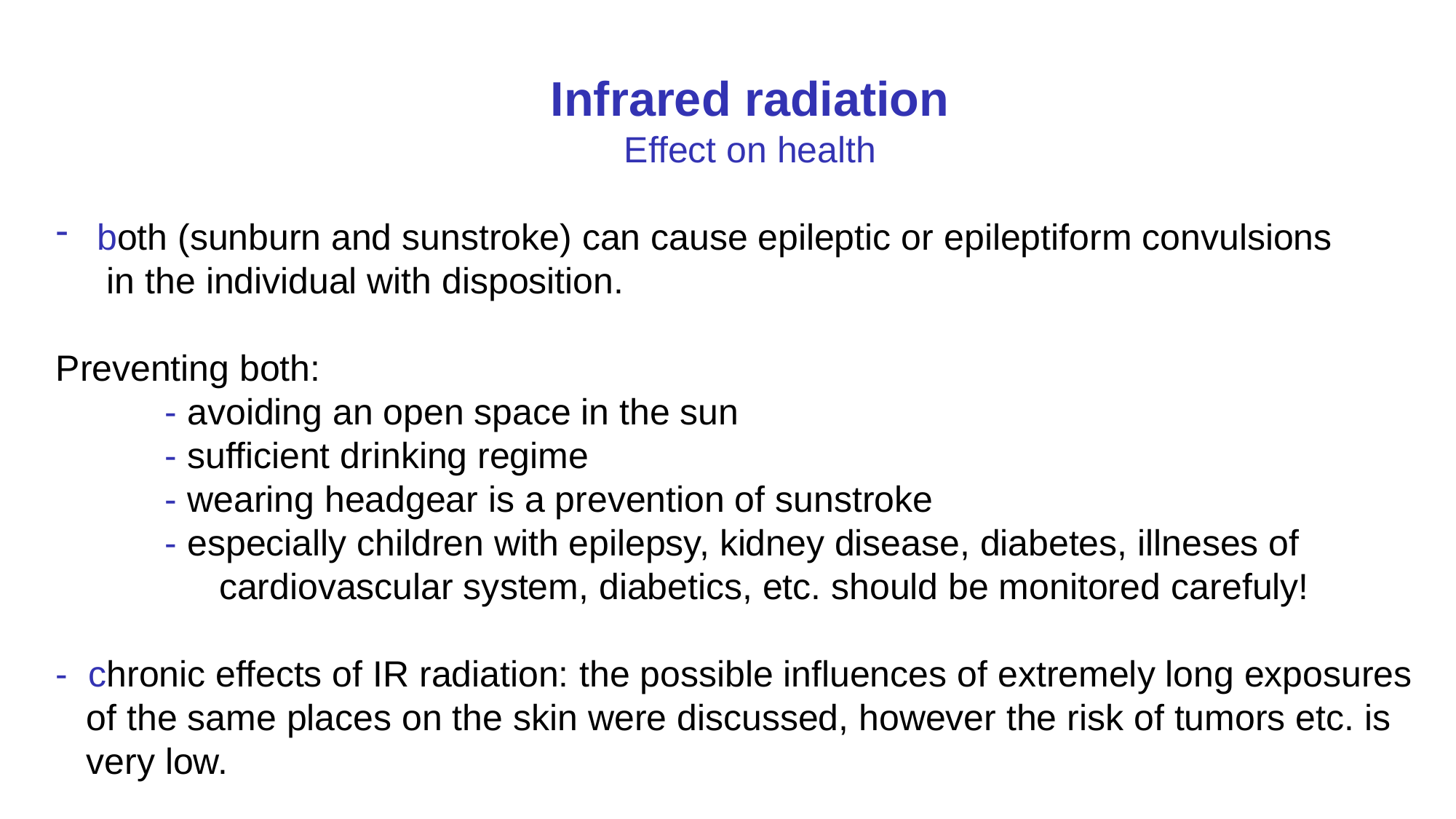

Infrared radiation
Effect on health

both (sunburn and sunstroke) can cause epileptic or epileptiform convulsions
     in the individual with disposition.

Preventing both:
 	- avoiding an open space in the sun
 	- sufficient drinking regime
 	- wearing headgear is a prevention of sunstroke
 	- especially children with epilepsy, kidney disease, diabetes, illneses of
                cardiovascular system, diabetics, etc. should be monitored carefuly!

-  chronic effects of IR radiation: the possible influences of extremely long exposures
   of the same places on the skin were discussed, however the risk of tumors etc. is
   very low.